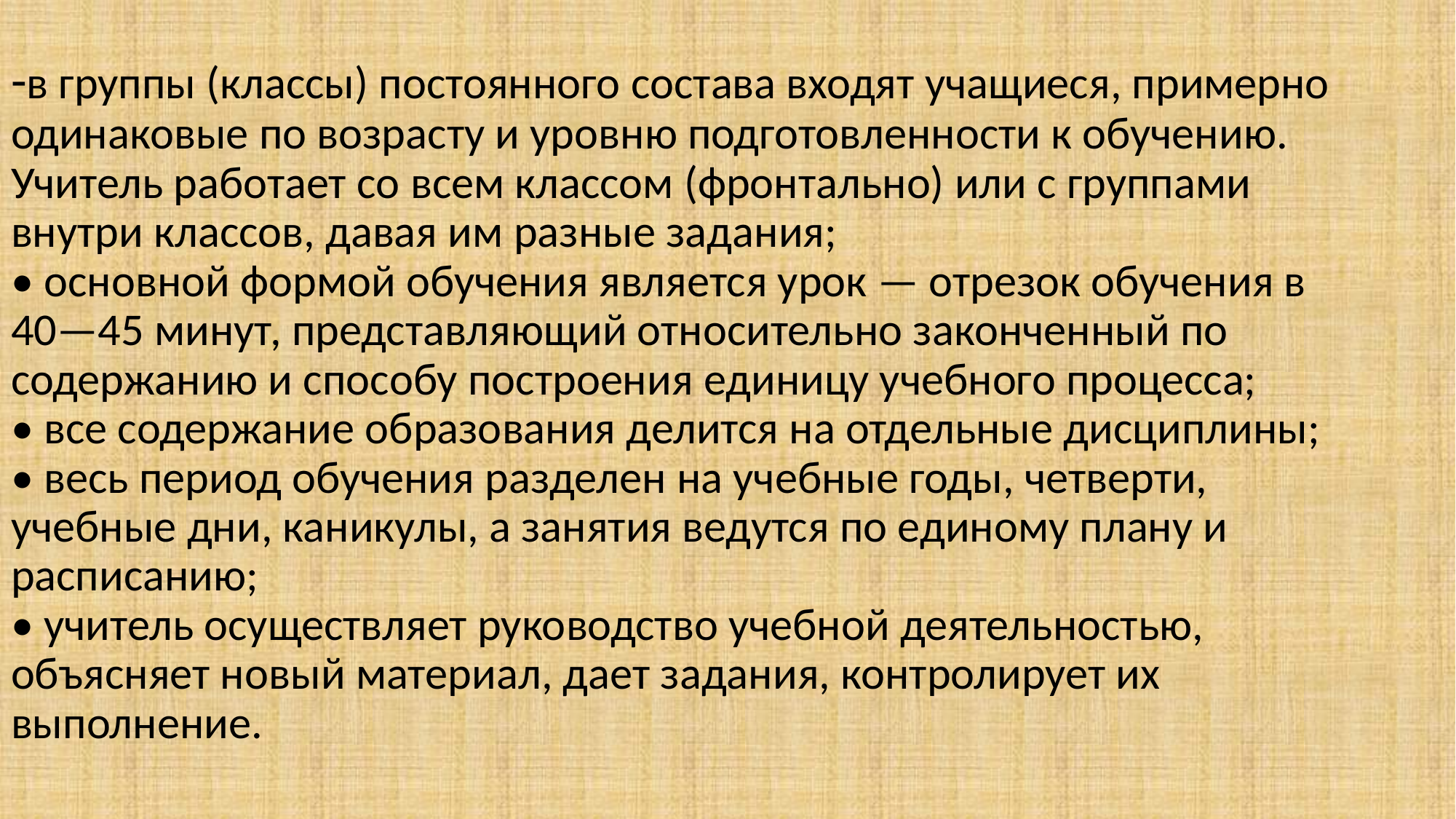

# -в группы (классы) постоянного состава входят учащиеся, примерно одинаковые по возрасту и уровню подготовленности к обучению. Учитель работает со всем классом (фронтально) или с группами внутри классов, давая им разные задания; • основной формой обучения является урок — отрезок обучения в 40—45 минут, представляющий относительно законченный по содержанию и способу построения единицу учебного процесса; • все содержание образования делится на отдельные дисциплины; • весь период обучения разделен на учебные годы, четверти, учебные дни, каникулы, а занятия ведутся по единому плану и расписанию; • учитель осуществляет руководство учебной деятельностью, объясняет новый материал, дает задания, контролирует их выполнение.